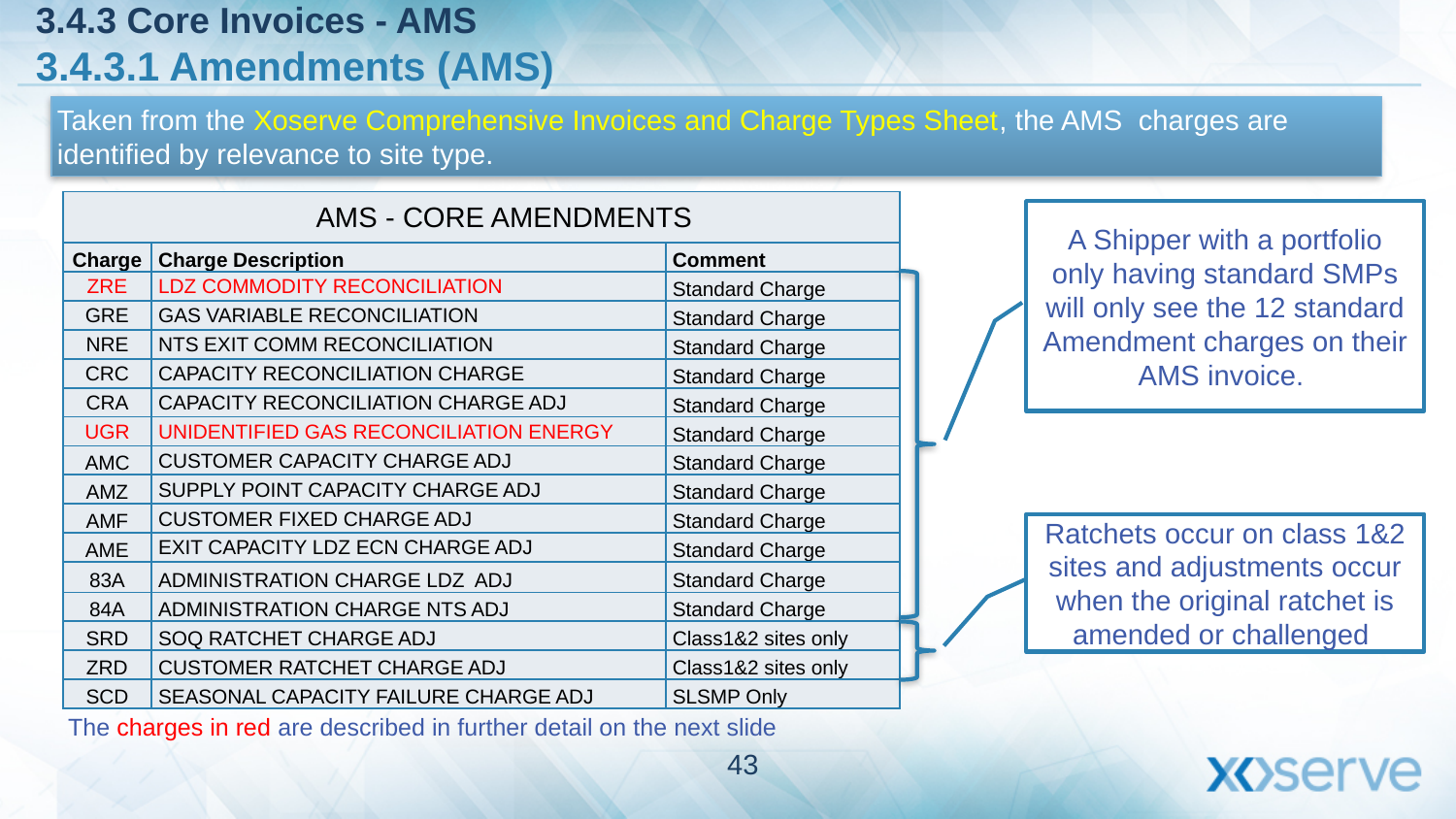

3.4.3 Core Invoices - AMS
3.4.3.1 Amendments (AMS)
Taken from the Xoserve Comprehensive Invoices and Charge Types Sheet, the AMS  charges are identified by relevance to site type.
| AMS - CORE AMENDMENTS |  |  |
| --- | --- | --- |
| Charge | Charge Description | Comment |
| ZRE | LDZ COMMODITY RECONCILIATION | Standard Charge |
| GRE | GAS VARIABLE RECONCILIATION | Standard Charge |
| NRE | NTS EXIT COMM RECONCILIATION | Standard Charge |
| CRC | CAPACITY RECONCILIATION CHARGE | Standard Charge |
| CRA | CAPACITY RECONCILIATION CHARGE ADJ | Standard Charge |
| UGR | UNIDENTIFIED GAS RECONCILIATION ENERGY | Standard Charge |
| AMC | CUSTOMER CAPACITY CHARGE ADJ | Standard Charge |
| AMZ | SUPPLY POINT CAPACITY CHARGE ADJ | Standard Charge |
| AMF | CUSTOMER FIXED CHARGE ADJ | Standard Charge |
| AME | EXIT CAPACITY LDZ ECN CHARGE ADJ | Standard Charge |
| 83A | ADMINISTRATION CHARGE LDZ ADJ | Standard Charge |
| 84A | ADMINISTRATION CHARGE NTS ADJ | Standard Charge |
| SRD | SOQ RATCHET CHARGE ADJ | Class1&2 sites only |
| ZRD | CUSTOMER RATCHET CHARGE ADJ | Class1&2 sites only |
| SCD | SEASONAL CAPACITY FAILURE CHARGE ADJ | SLSMP Only |
A Shipper with a portfolio only having standard SMPs will only see the 12 standard Amendment charges on their AMS invoice.

Ratchets occur on class 1&2 sites and adjustments occur when the original ratchet is amended or challenged

The charges in red are described in further detail on the next slide
43